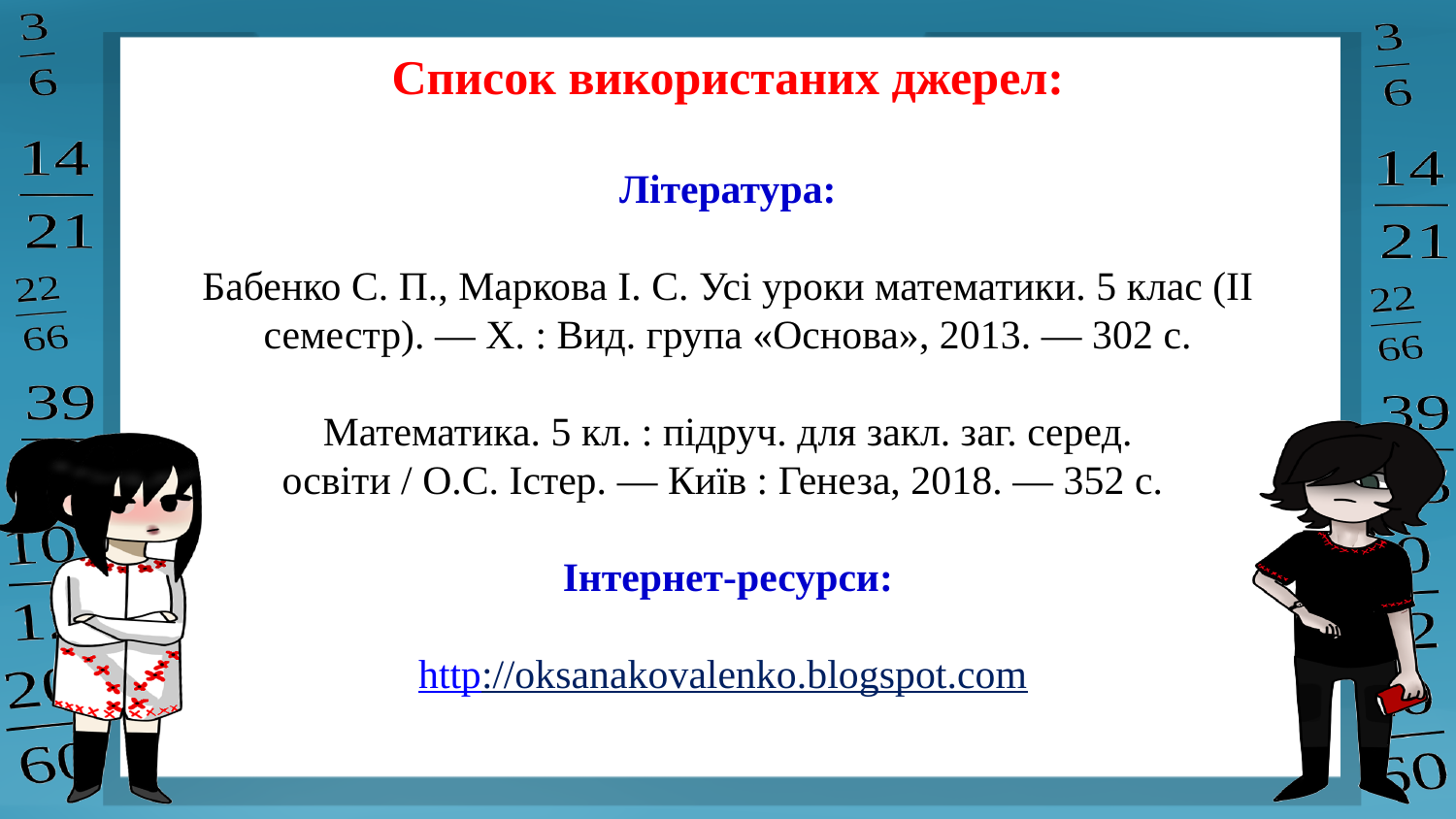

# Список використаних джерел: Література: Бабенко С. П., Маркова I. С. Усі уроки математики. 5 клас (II семестр). — X. : Вид. група «Основа», 2013. — 302 с. Математика. 5 кл. : підруч. для закл. заг. серед. освіти / О.С. Істер. — Київ : Генеза, 2018. — 352 с. Інтернет-ресурси: http://oksanakovalenko.blogspot.com